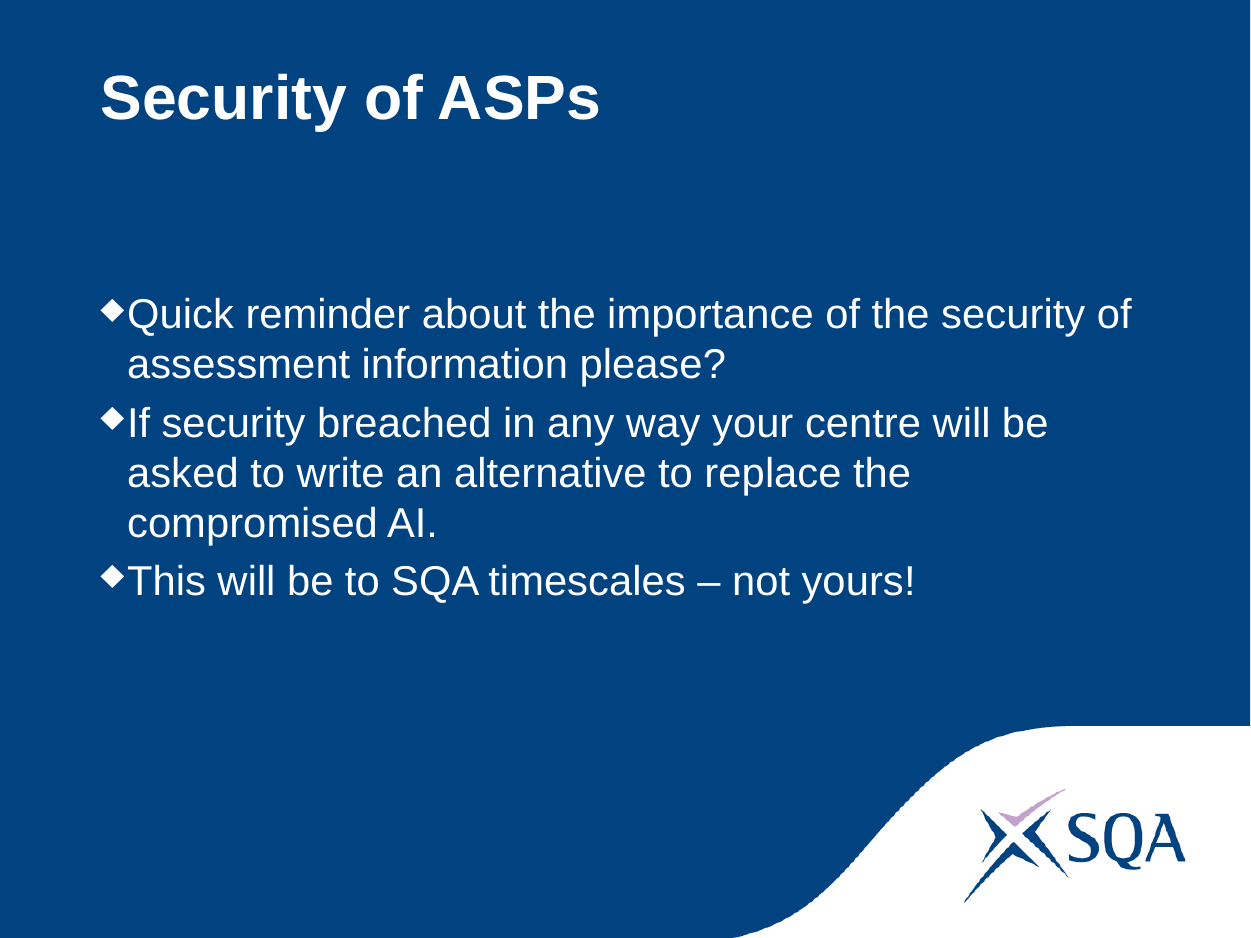

# Security of ASPs
Quick reminder about the importance of the security of assessment information please?
If security breached in any way your centre will be asked to write an alternative to replace the compromised AI.
This will be to SQA timescales – not yours!